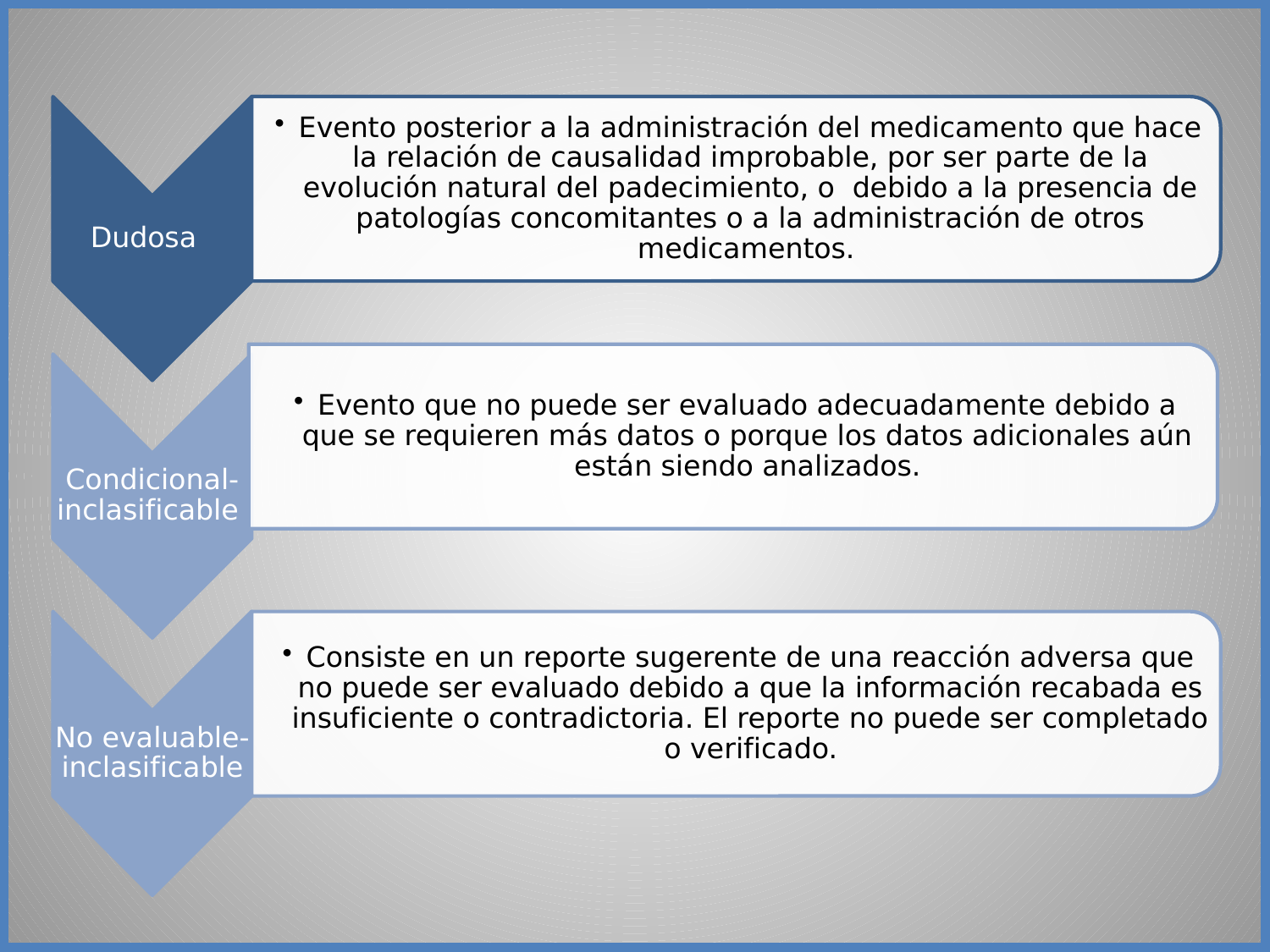

Dudosa
Evento posterior a la administración del medicamento que hace la relación de causalidad improbable, por ser parte de la evolución natural del padecimiento, o  debido a la presencia de patologías concomitantes o a la administración de otros medicamentos.
Condicional-inclasificable
Evento que no puede ser evaluado adecuadamente debido a que se requieren más datos o porque los datos adicionales aún están siendo analizados.
No evaluable-inclasificable
Consiste en un reporte sugerente de una reacción adversa que no puede ser evaluado debido a que la información recabada es insuficiente o contradictoria. El reporte no puede ser completado o verificado.